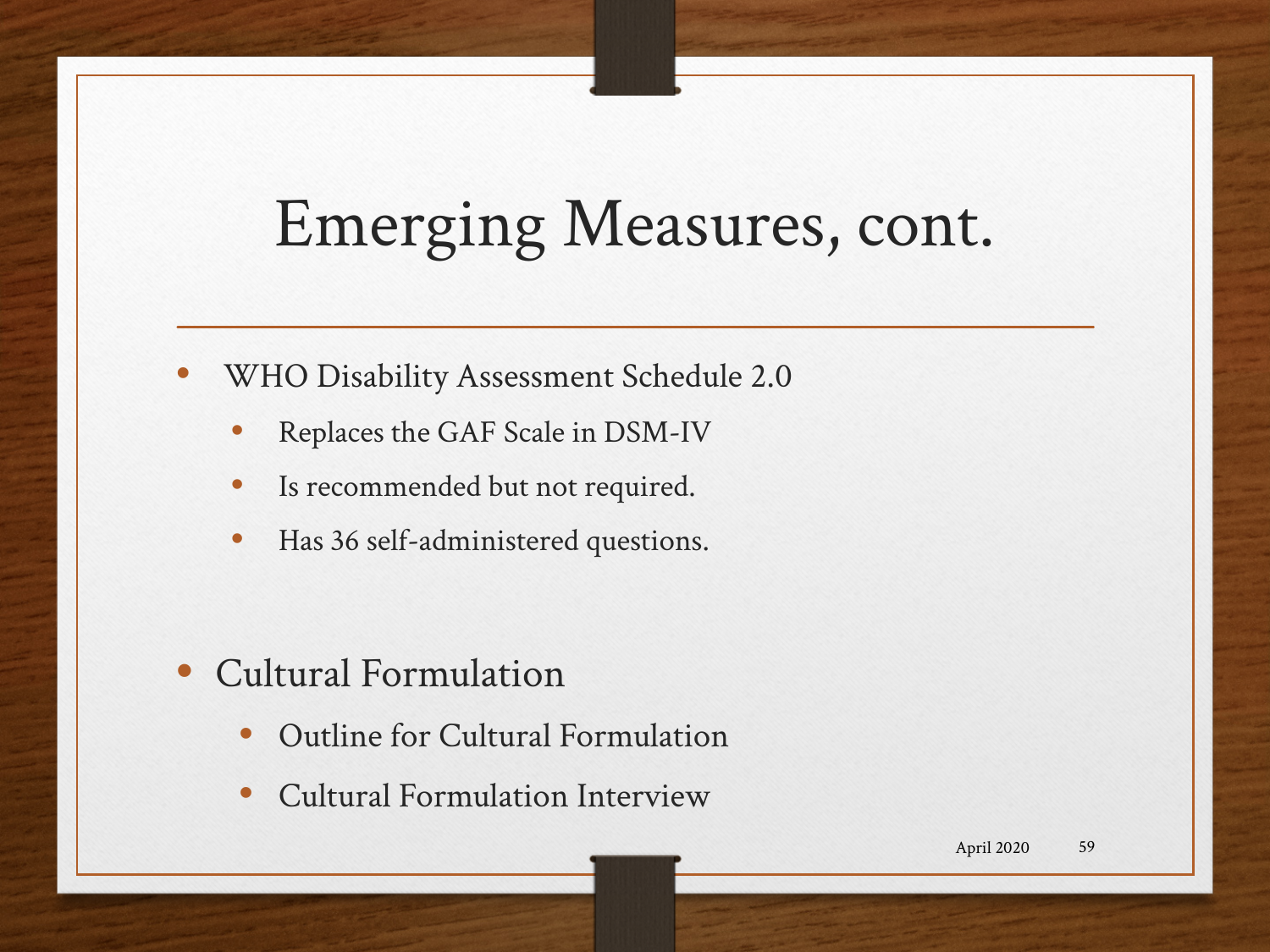

# Emerging Measures, cont.
WHO Disability Assessment Schedule 2.0
Replaces the GAF Scale in DSM-IV
Is recommended but not required.
Has 36 self-administered questions.

Cultural Formulation
Outline for Cultural Formulation
Cultural Formulation Interview

April 2020
59